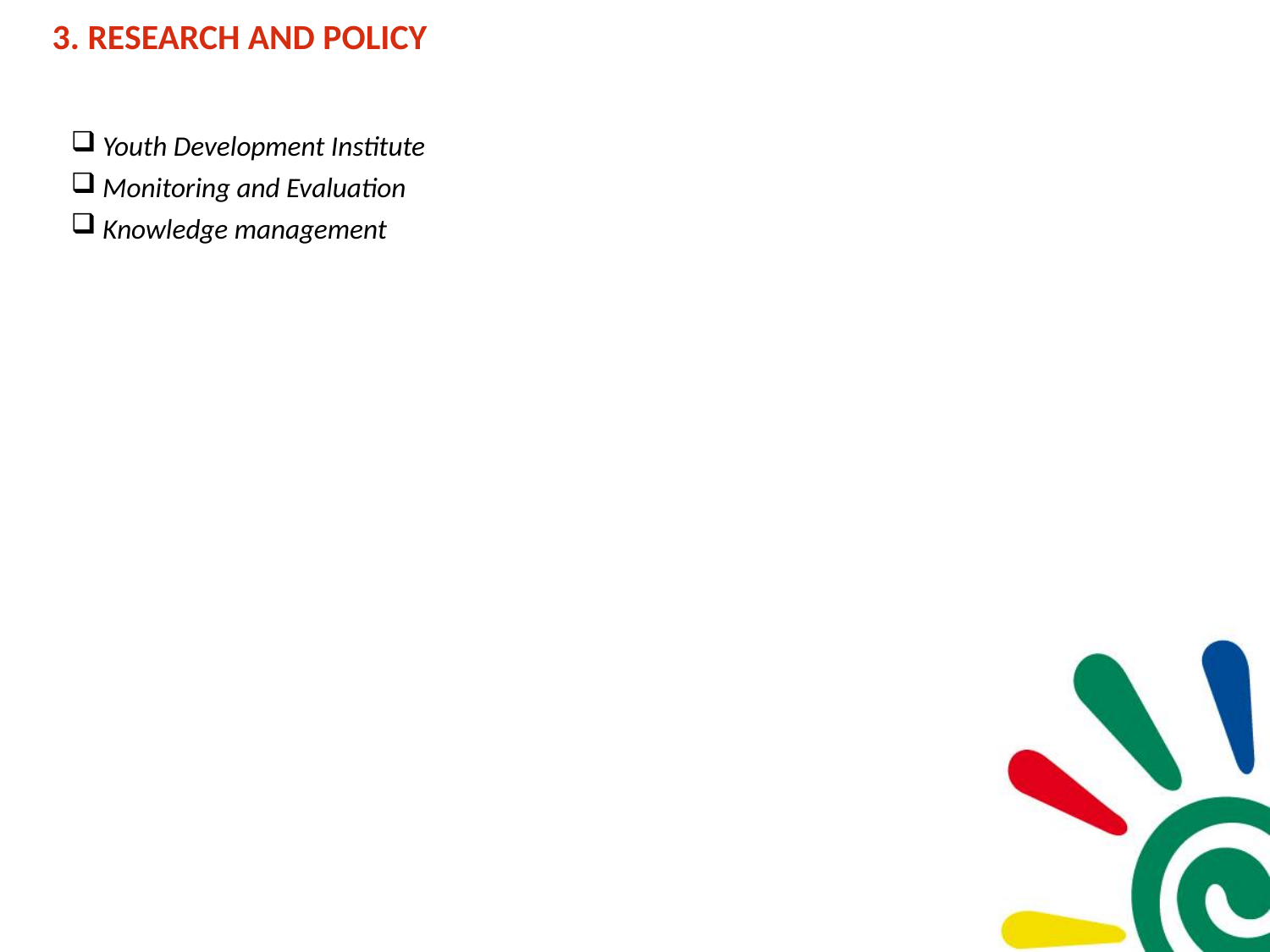

3. RESEARCH AND POLICY
 Youth Development Institute
 Monitoring and Evaluation
 Knowledge management